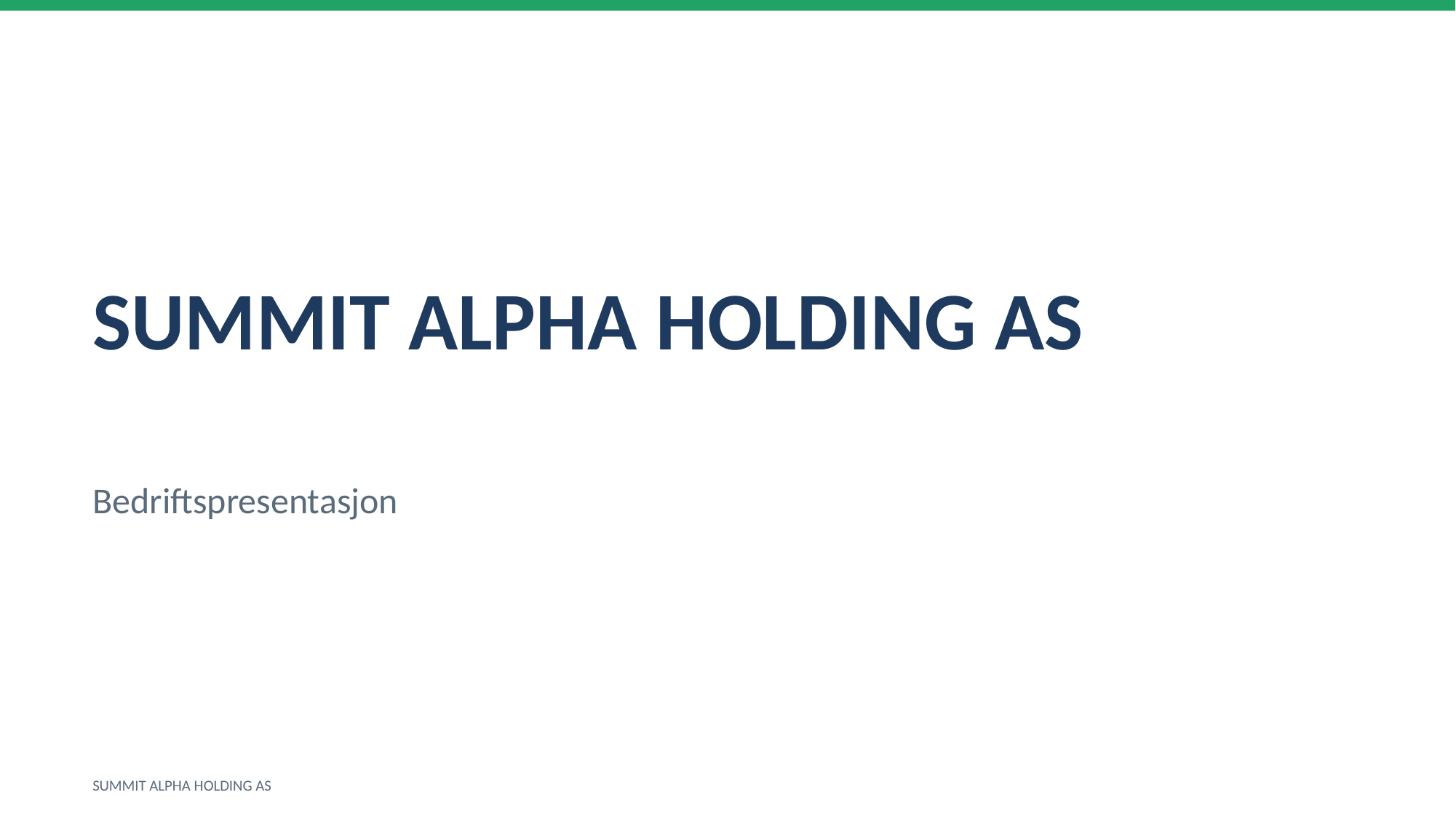

SUMMIT ALPHA HOLDING AS
Bedriftspresentasjon
SUMMIT ALPHA HOLDING AS